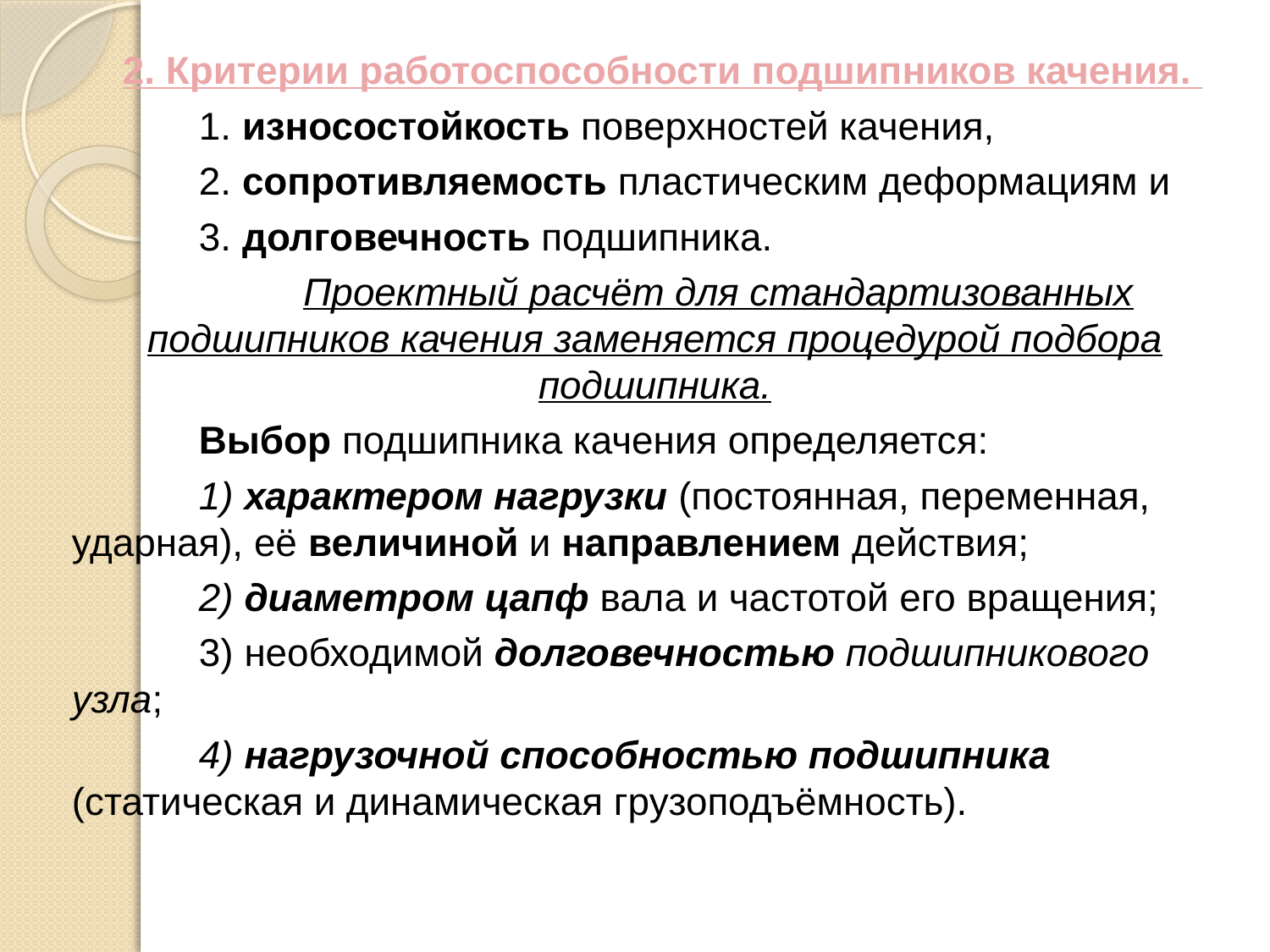

2. Критерии работоспособности подшипников качения.
	1. износостойкость поверхностей качения,
	2. сопротивляемость пластическим деформациям и
	3. долговечность подшипника.
	Проектный расчёт для стандартизованных подшипников качения заменяется процедурой подбора подшипника.
	Выбор подшипника качения определяется:
	1) характером нагрузки (постоянная, переменная, ударная), её величиной и направлением действия;
	2) диаметром цапф вала и частотой его вращения;
	3) необходимой долговечностью подшипникового узла;
	4) нагрузочной способностью подшипника (статическая и динамическая грузоподъёмность).